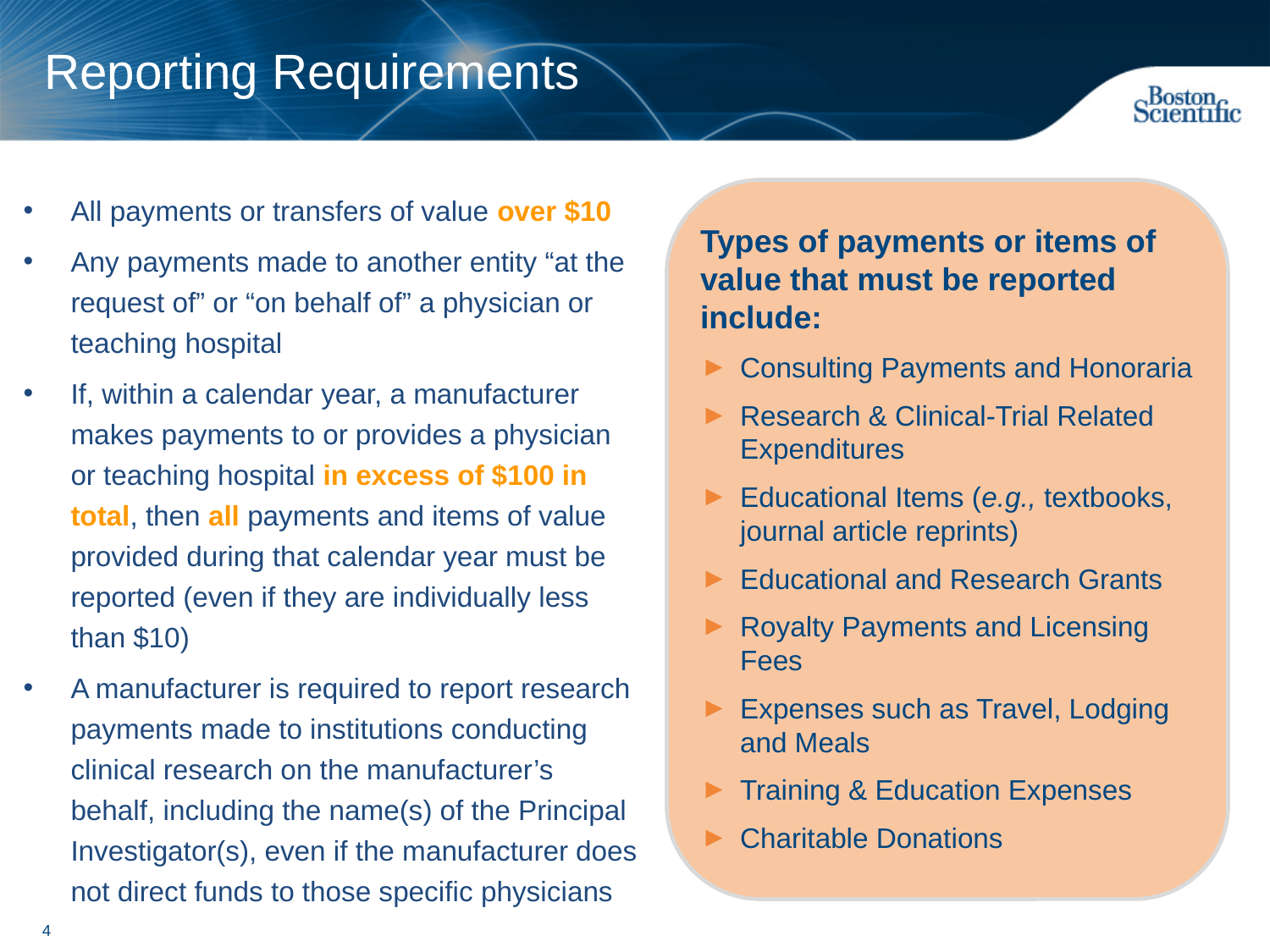

# Reporting Requirements
All payments or transfers of value over $10
Any payments made to another entity “at the request of” or “on behalf of” a physician or teaching hospital
If, within a calendar year, a manufacturer makes payments to or provides a physician or teaching hospital in excess of $100 in total, then all payments and items of value provided during that calendar year must be reported (even if they are individually less than $10)
A manufacturer is required to report research payments made to institutions conducting clinical research on the manufacturer’s behalf, including the name(s) of the Principal Investigator(s), even if the manufacturer does not direct funds to those specific physicians

Types of payments or items of value that must be reported include:
Consulting Payments and Honoraria
Research & Clinical-Trial Related Expenditures
Educational Items (e.g., textbooks, journal article reprints)
Educational and Research Grants
Royalty Payments and Licensing Fees
Expenses such as Travel, Lodging and Meals
Training & Education Expenses
Charitable Donations